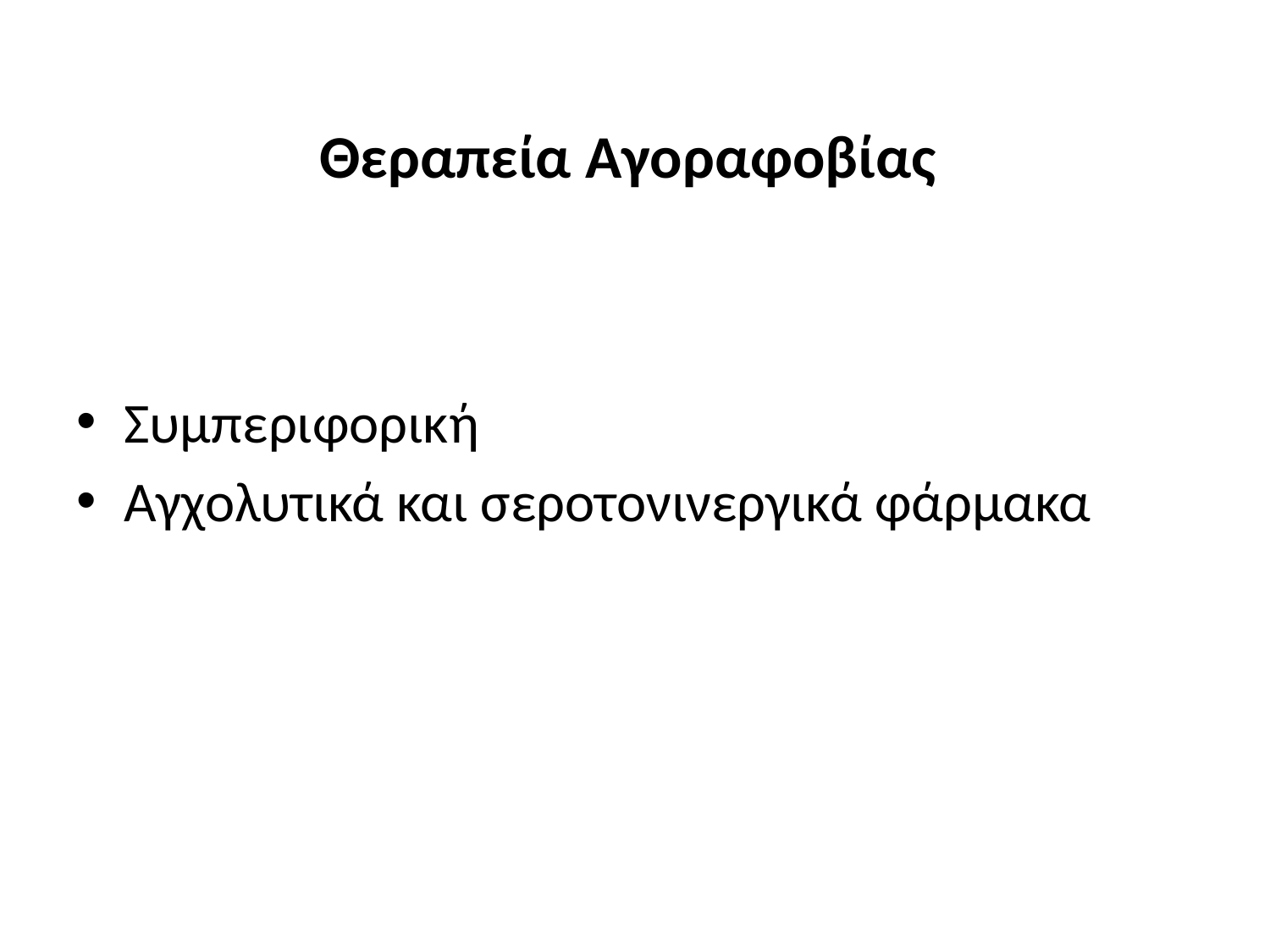

# Θεραπεία Αγοραφοβίας

Συμπεριφορική
Αγχολυτικά και σεροτονινεργικά φάρμακα